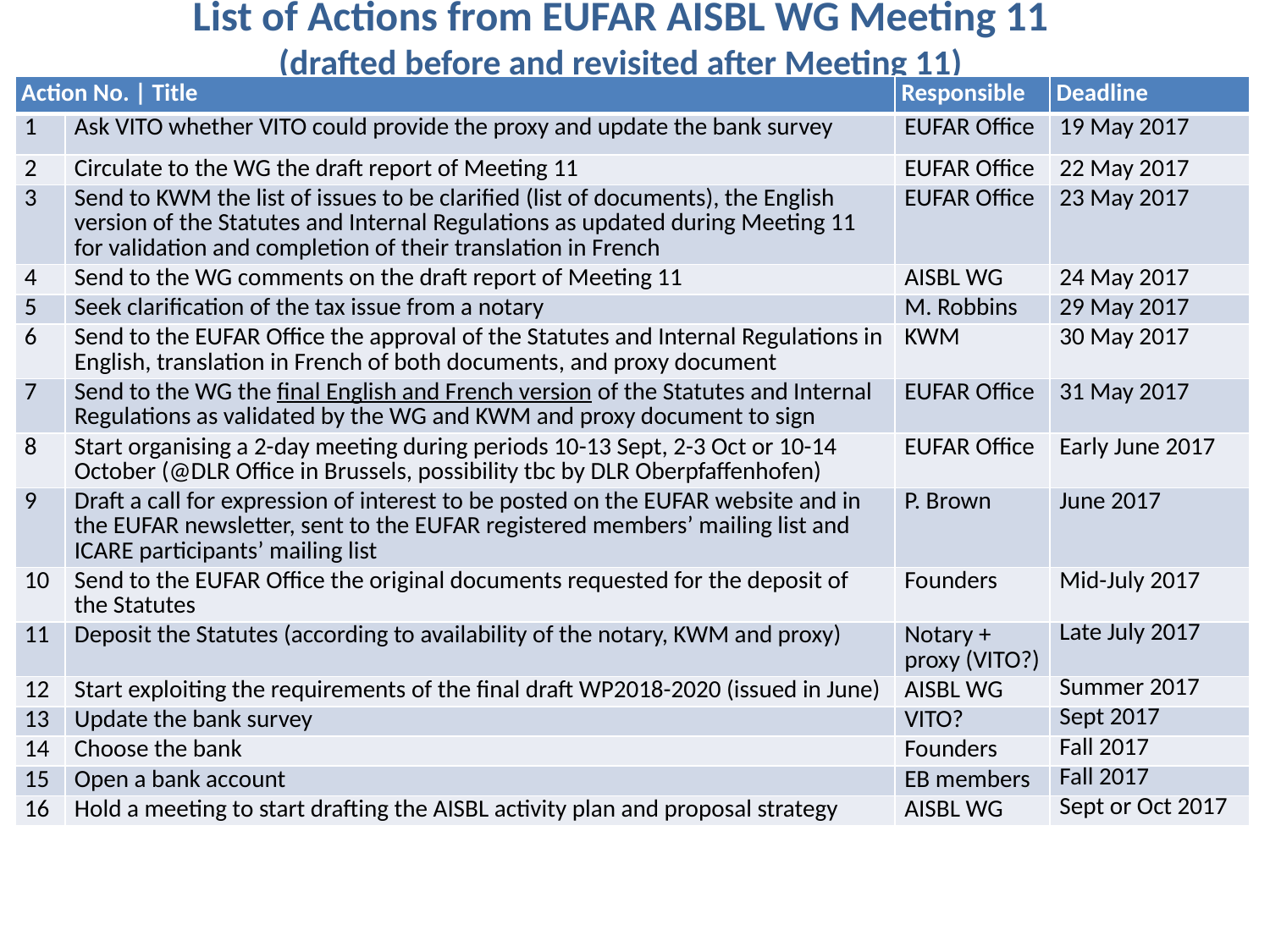

# List of Actions from EUFAR AISBL WG Meeting 11 (drafted before and revisited after Meeting 11)
| Action No. | Title |  | Responsible | Deadline |
| --- | --- | --- | --- |
| 1 | Ask VITO whether VITO could provide the proxy and update the bank survey | EUFAR Office | 19 May 2017 |
| 2 | Circulate to the WG the draft report of Meeting 11 | EUFAR Office | 22 May 2017 |
| 3 | Send to KWM the list of issues to be clarified (list of documents), the English version of the Statutes and Internal Regulations as updated during Meeting 11 for validation and completion of their translation in French | EUFAR Office | 23 May 2017 |
| 4 | Send to the WG comments on the draft report of Meeting 11 | AISBL WG | 24 May 2017 |
| 5 | Seek clarification of the tax issue from a notary | M. Robbins | 29 May 2017 |
| 6 | Send to the EUFAR Office the approval of the Statutes and Internal Regulations in English, translation in French of both documents, and proxy document | KWM | 30 May 2017 |
| 7 | Send to the WG the final English and French version of the Statutes and Internal Regulations as validated by the WG and KWM and proxy document to sign | EUFAR Office | 31 May 2017 |
| 8 | Start organising a 2-day meeting during periods 10-13 Sept, 2-3 Oct or 10-14 October (@DLR Office in Brussels, possibility tbc by DLR Oberpfaffenhofen) | EUFAR Office | Early June 2017 |
| 9 | Draft a call for expression of interest to be posted on the EUFAR website and in the EUFAR newsletter, sent to the EUFAR registered members’ mailing list and ICARE participants’ mailing list | P. Brown | June 2017 |
| 10 | Send to the EUFAR Office the original documents requested for the deposit of the Statutes | Founders | Mid-July 2017 |
| 11 | Deposit the Statutes (according to availability of the notary, KWM and proxy) | Notary + proxy (VITO?) | Late July 2017 |
| 12 | Start exploiting the requirements of the final draft WP2018-2020 (issued in June) | AISBL WG | Summer 2017 |
| 13 | Update the bank survey | VITO? | Sept 2017 |
| 14 | Choose the bank | Founders | Fall 2017 |
| 15 | Open a bank account | EB members | Fall 2017 |
| 16 | Hold a meeting to start drafting the AISBL activity plan and proposal strategy | AISBL WG | Sept or Oct 2017 |